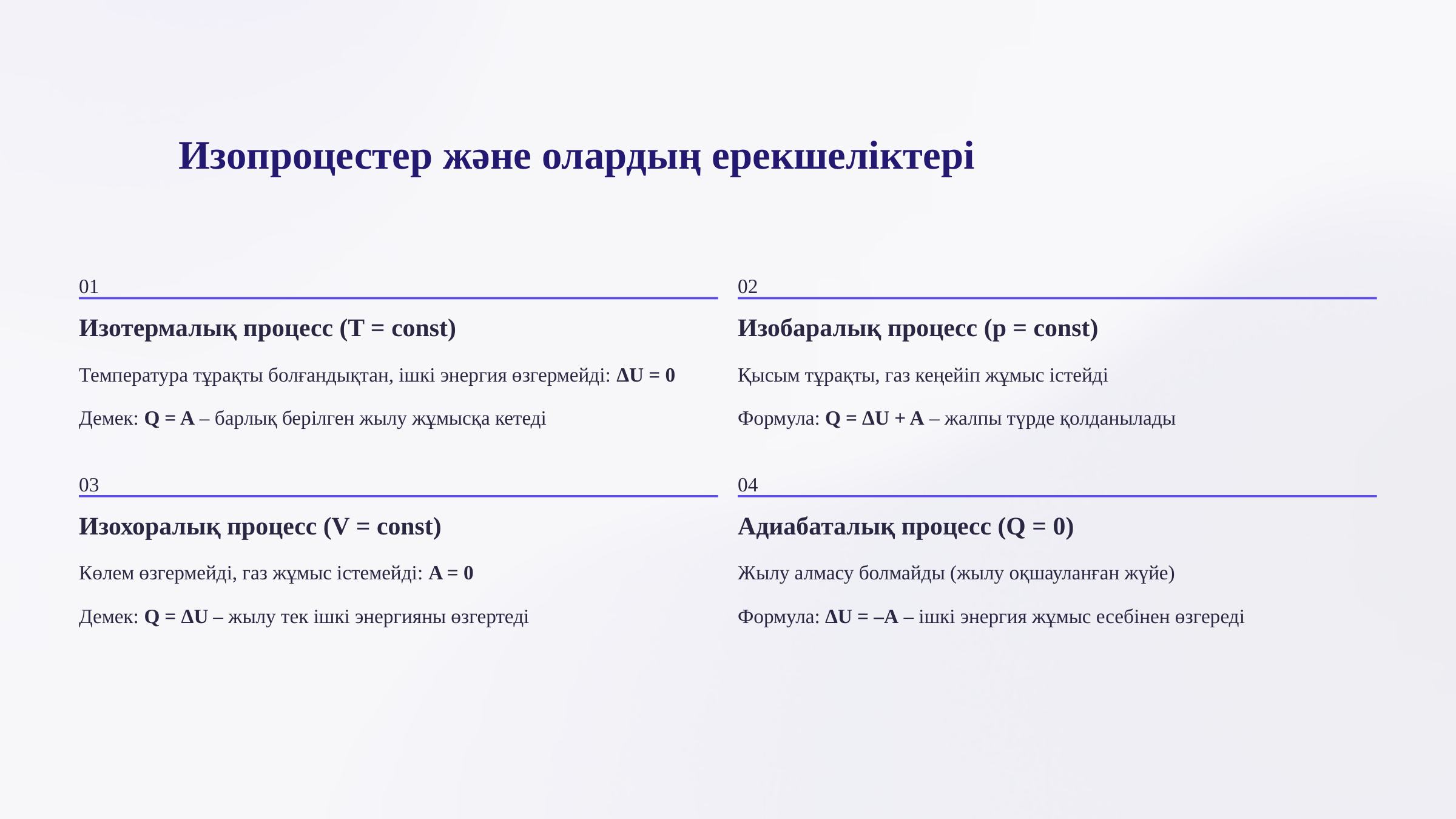

Изопроцестер және олардың ерекшеліктері
01
02

Изотермалық процесс (T = const)
Изобаралық процесс (p = const)
Температура тұрақты болғандықтан, ішкі энергия өзгермейді: ΔU = 0
Қысым тұрақты, газ кеңейіп жұмыс істейді
Демек: Q = A – барлық берілген жылу жұмысқа кетеді
Формула: Q = ΔU + A – жалпы түрде қолданылады
03
04

Изохоралық процесс (V = const)
Адиабаталық процесс (Q = 0)
Көлем өзгермейді, газ жұмыс істемейді: A = 0
Жылу алмасу болмайды (жылу оқшауланған жүйе)
Демек: Q = ΔU – жылу тек ішкі энергияны өзгертеді
Формула: ΔU = –A – ішкі энергия жұмыс есебінен өзгереді